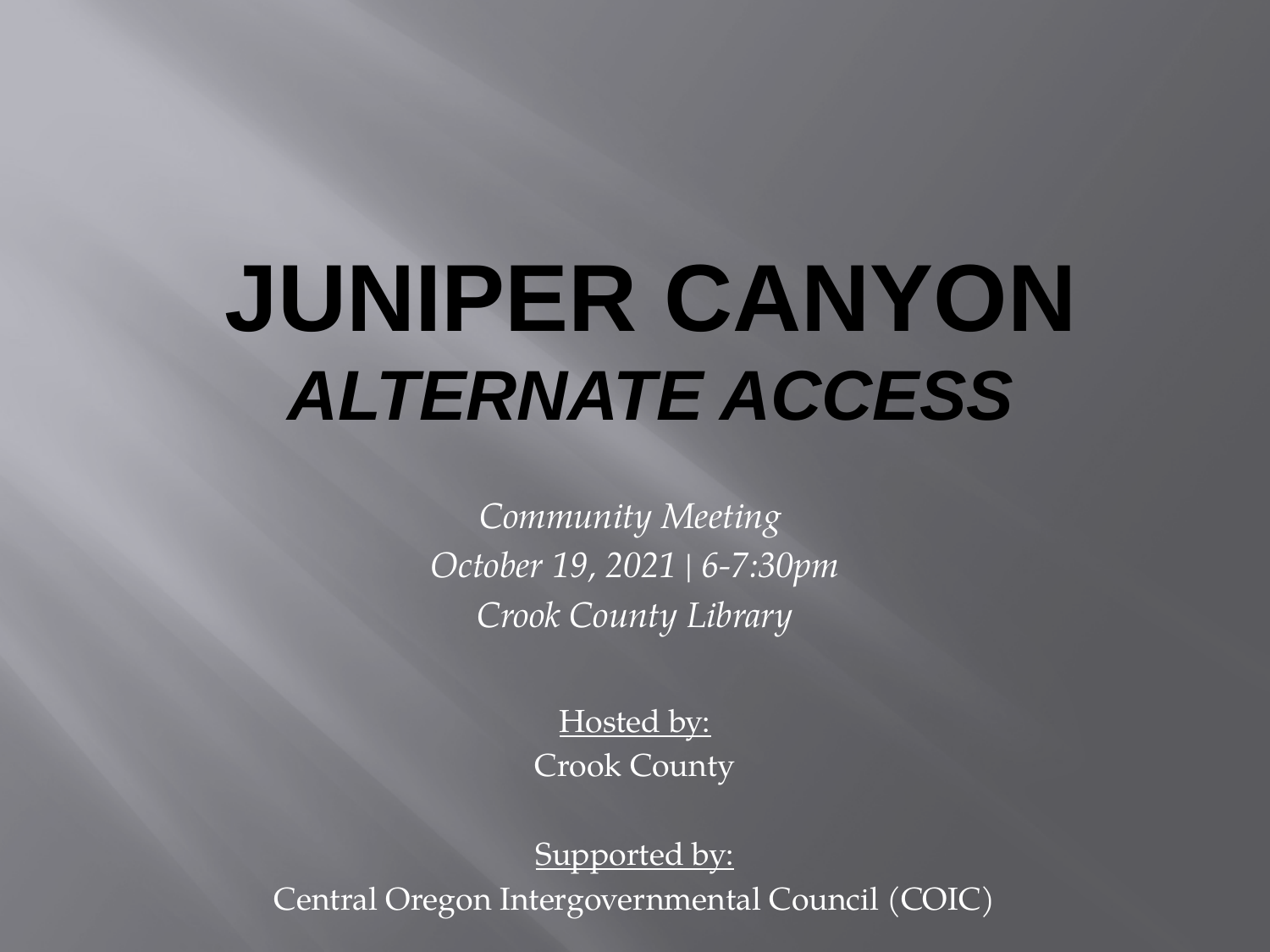

# Juniper Canyon Alternate Access
Community Meeting
October 19, 2021 | 6-7:30pm
Crook County Library
Hosted by:
Crook County

Supported by:
Central Oregon Intergovernmental Council (COIC)